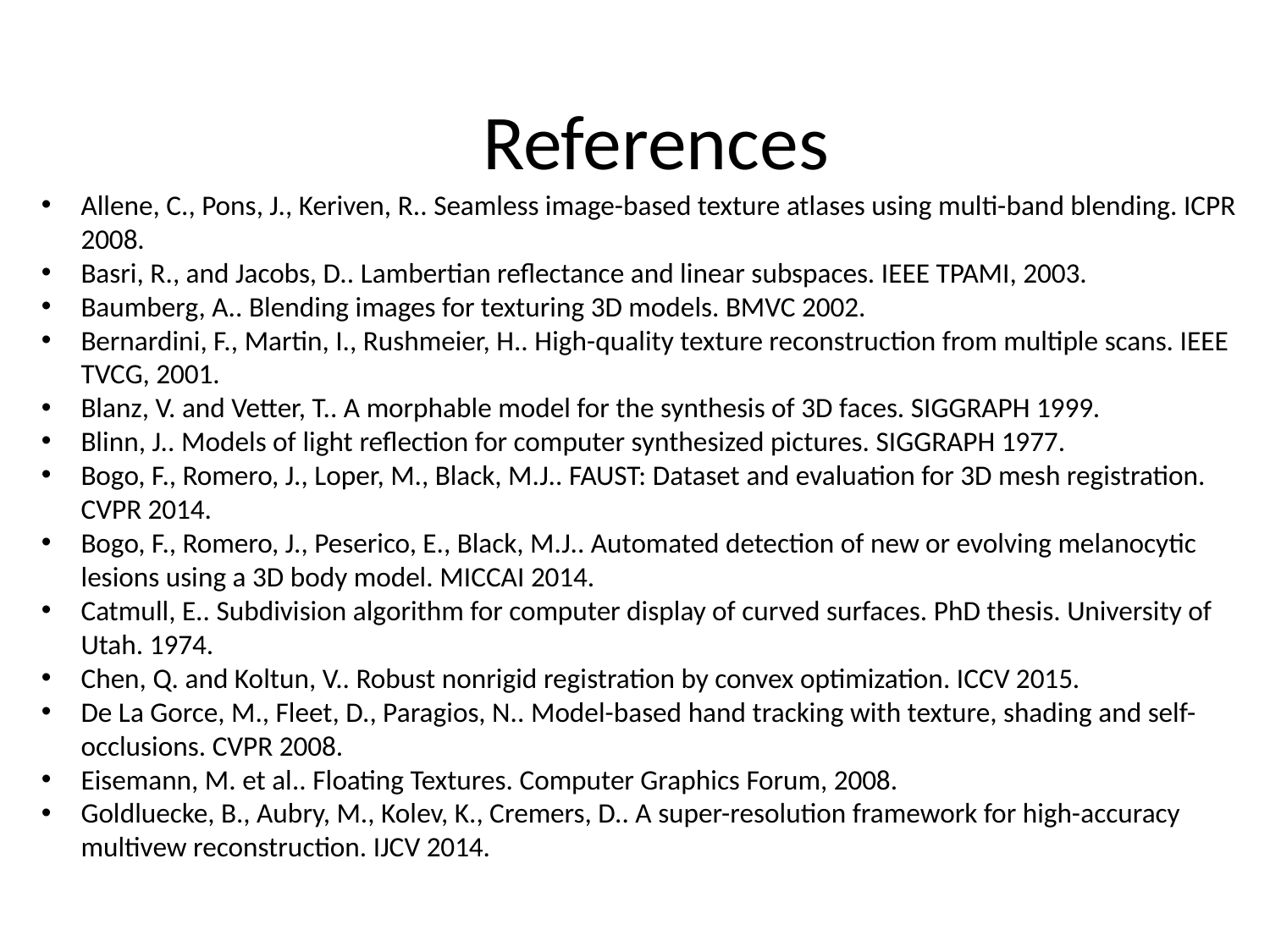

References
Allene, C., Pons, J., Keriven, R.. Seamless image-based texture atlases using multi-band blending. ICPR 2008.
Basri, R., and Jacobs, D.. Lambertian reflectance and linear subspaces. IEEE TPAMI, 2003.
Baumberg, A.. Blending images for texturing 3D models. BMVC 2002.
Bernardini, F., Martin, I., Rushmeier, H.. High-quality texture reconstruction from multiple scans. IEEE TVCG, 2001.
Blanz, V. and Vetter, T.. A morphable model for the synthesis of 3D faces. SIGGRAPH 1999.
Blinn, J.. Models of light reflection for computer synthesized pictures. SIGGRAPH 1977.
Bogo, F., Romero, J., Loper, M., Black, M.J.. FAUST: Dataset and evaluation for 3D mesh registration. CVPR 2014.
Bogo, F., Romero, J., Peserico, E., Black, M.J.. Automated detection of new or evolving melanocytic lesions using a 3D body model. MICCAI 2014.
Catmull, E.. Subdivision algorithm for computer display of curved surfaces. PhD thesis. University of Utah. 1974.
Chen, Q. and Koltun, V.. Robust nonrigid registration by convex optimization. ICCV 2015.
De La Gorce, M., Fleet, D., Paragios, N.. Model-based hand tracking with texture, shading and self-occlusions. CVPR 2008.
Eisemann, M. et al.. Floating Textures. Computer Graphics Forum, 2008.
Goldluecke, B., Aubry, M., Kolev, K., Cremers, D.. A super-resolution framework for high-accuracy multivew reconstruction. IJCV 2014.